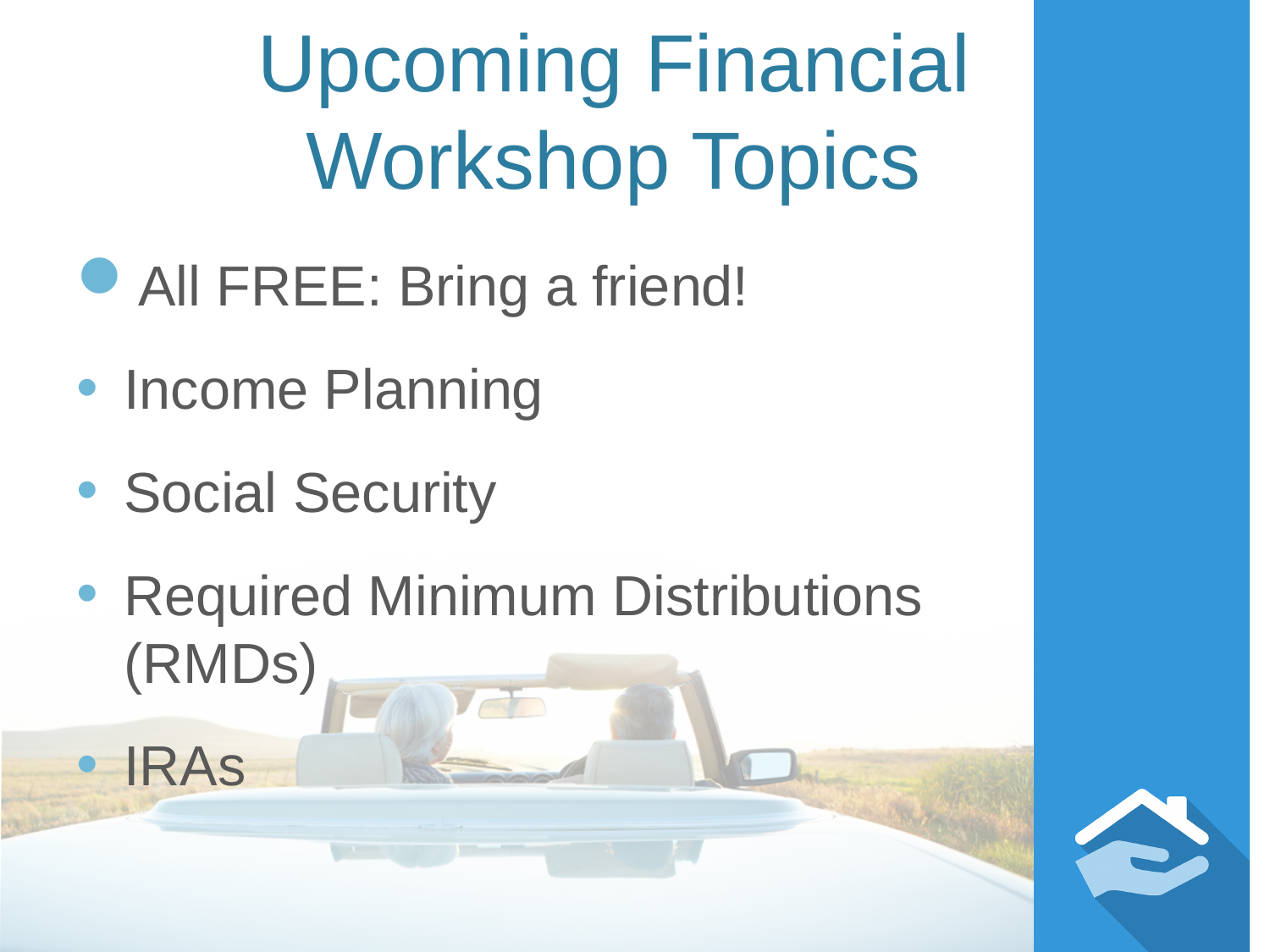

# Upcoming Financial Workshop Topics
All FREE: Bring a friend!
Income Planning
Social Security
Required Minimum Distributions (RMDs)
IRAs